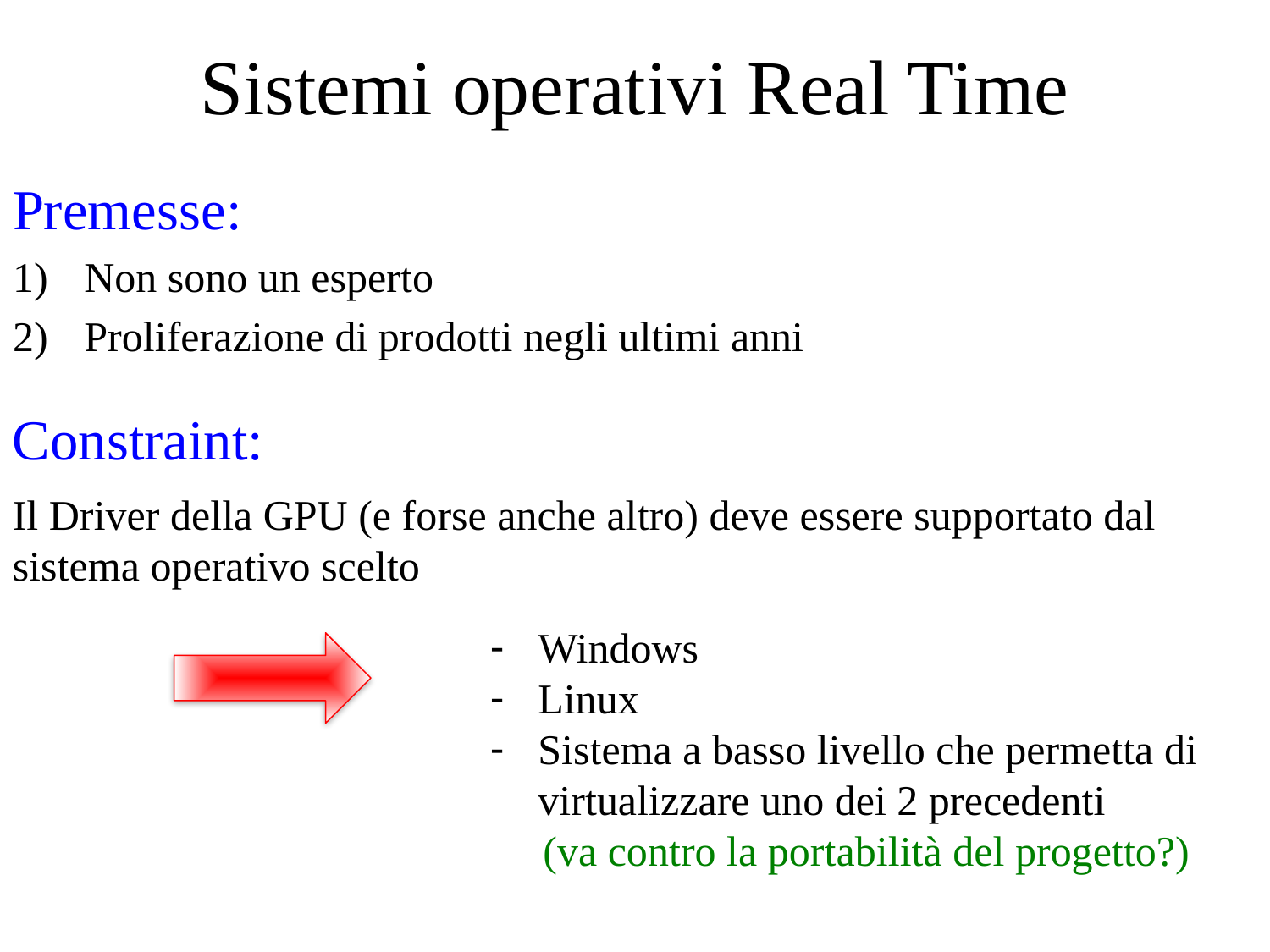

# Sistemi operativi Real Time
Premesse:
Non sono un esperto
Proliferazione di prodotti negli ultimi anni

Constraint:

Il Driver della GPU (e forse anche altro) deve essere supportato dal sistema operativo scelto

Windows
Linux
Sistema a basso livello che permetta di virtualizzare uno dei 2 precedenti
     (va contro la portabilità del progetto?)